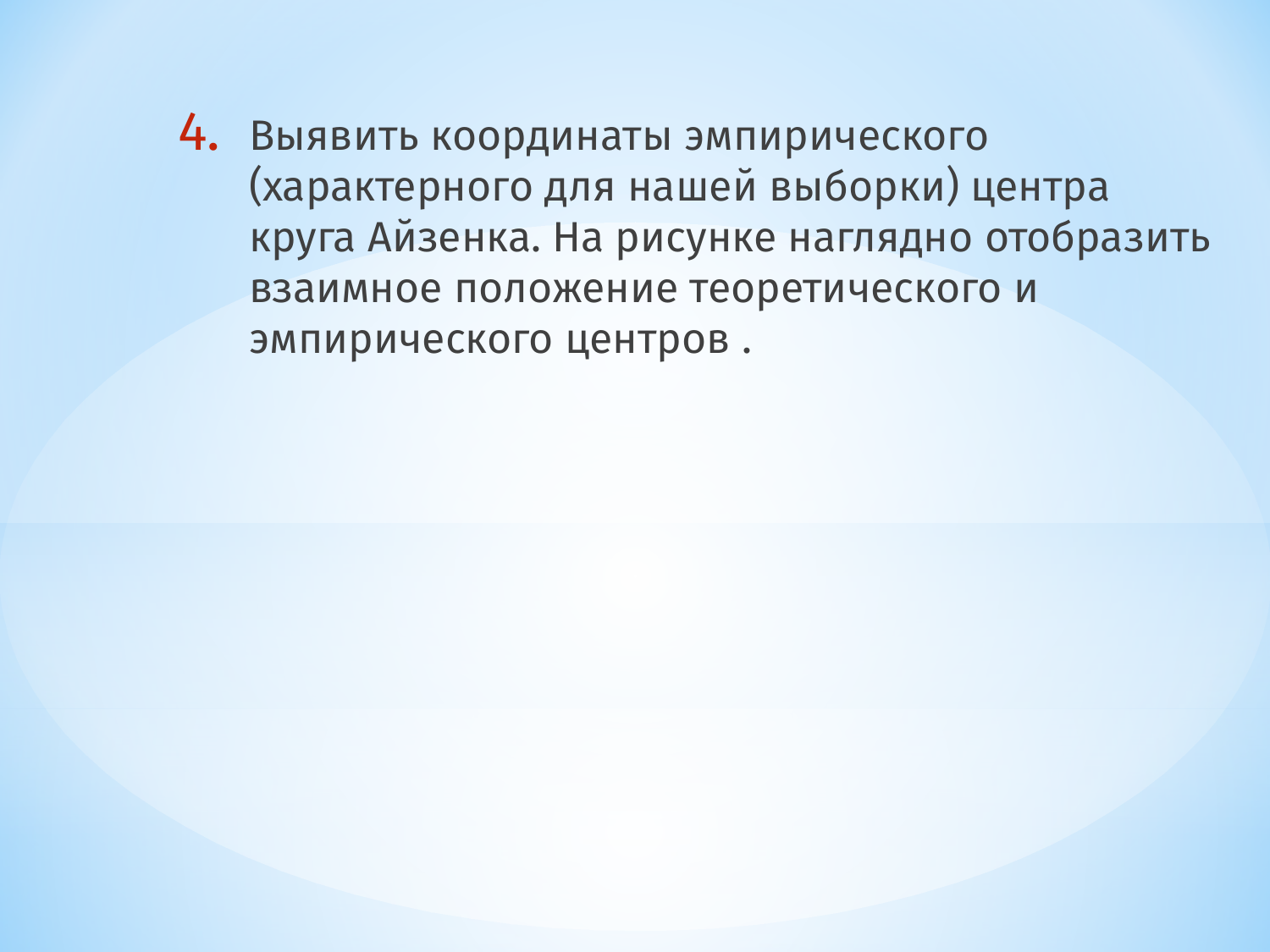

Выявить координаты эмпирического (характерного для нашей выборки) центра круга Айзенка. На рисунке наглядно отобразить взаимное положение теоретического и эмпирического центров .